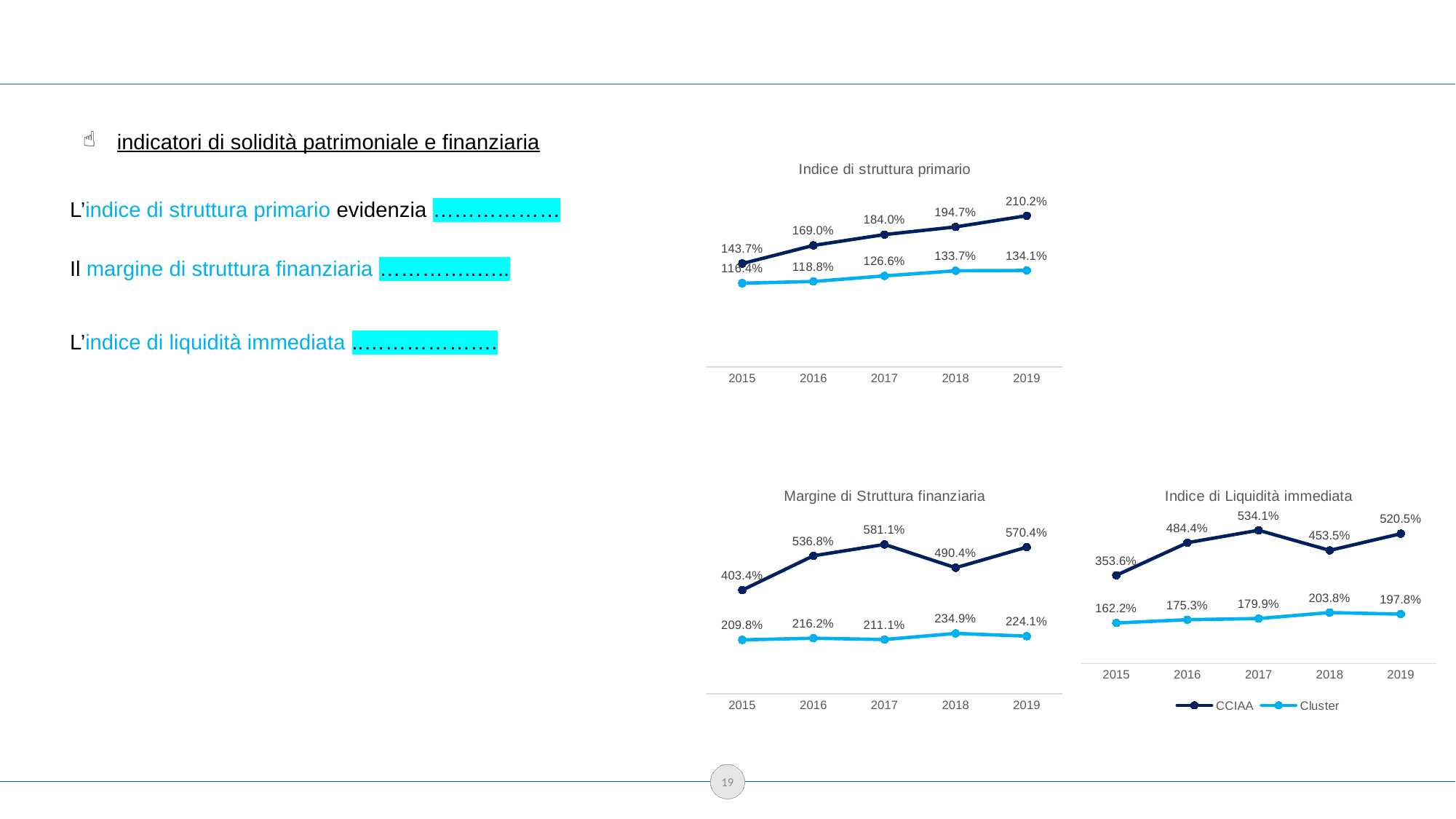

indicatori di solidità patrimoniale e finanziaria

L’indice di struttura primario evidenzia ………………

Il margine di struttura finanziaria …………..…..

L’indice di liquidità immediata ..……………….

### Chart:

| Category |  |  |
|---|---|---|
| 2015 | 1.4373024476973117 | 1.164404608957175 |
| 2016 | 1.6898926002996182 | 1.1879414987257089 |
| 2017 | 1.84043775336486 | 1.2657207466013936 |
| 2018 | 1.9469391938232001 | 1.3367944883182805 |
| 2019 | 2.102358054250162 | 1.3411628928675694 |

### Chart:

| Category |  |  |
|---|---|---|
| 2015 | 4.033966658351428 | 2.0980665473383238 |
| 2016 | 5.367976578804969 | 2.1620336901399444 |
| 2017 | 5.811321592115818 | 2.1105301930940956 |
| 2018 | 4.9039903598826875 | 2.348766693908714 |
| 2019 | 5.703846464450888 | 2.2410452920427217 |

### Chart:

| Category |  |  |
|---|---|---|
| 2015 | 3.5360681050093192 | 1.621825210051759 |
| 2016 | 4.844193798868711 | 1.752826569743099 |
| 2017 | 5.341251557906747 | 1.799479962092176 |
| 2018 | 4.535317782156185 | 2.0380743523388216 |
| 2019 | 5.204742058653823 | 1.9777054573535275 |
19